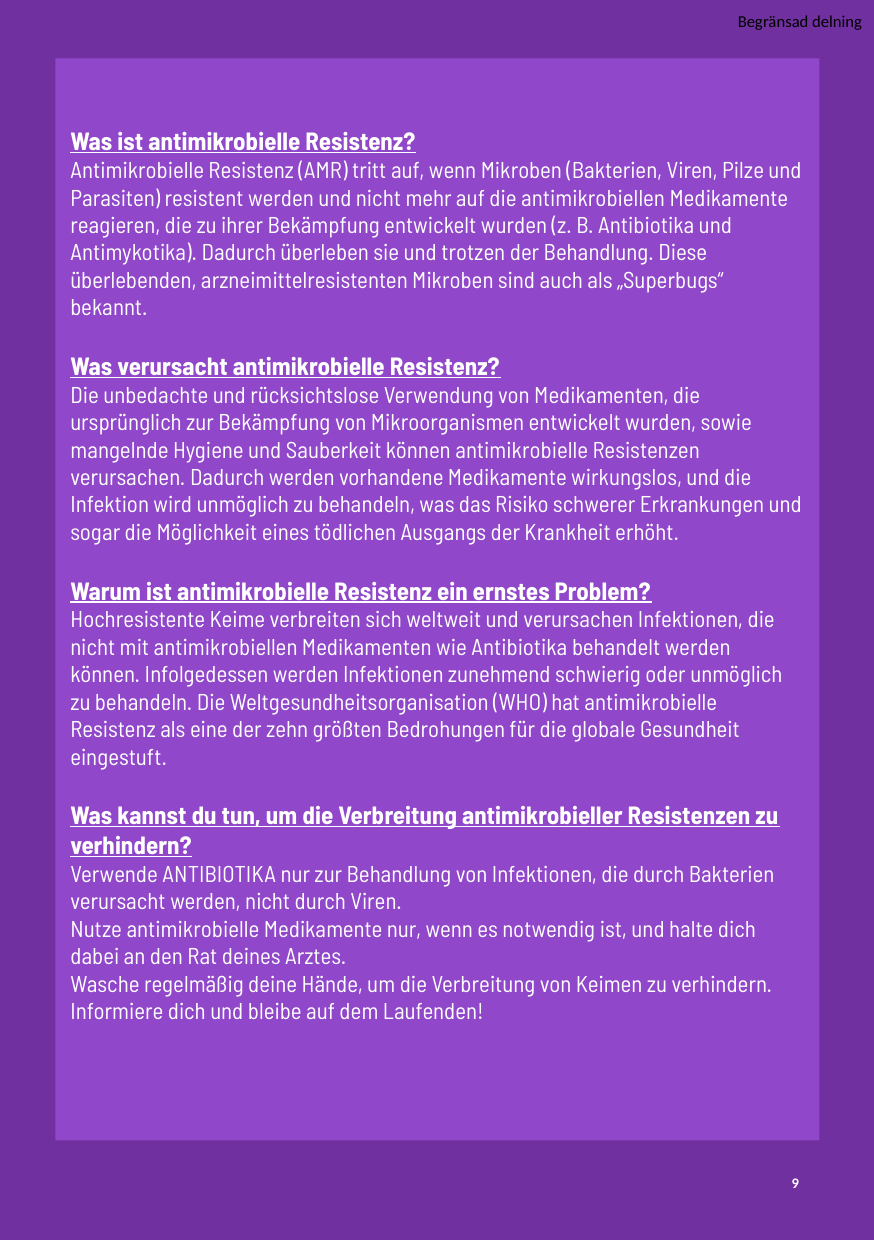

Was ist antimikrobielle Resistenz?
Antimikrobielle Resistenz (AMR) tritt auf, wenn Mikroben (Bakterien, Viren, Pilze und Parasiten) resistent werden und nicht mehr auf die antimikrobiellen Medikamente reagieren, die zu ihrer Bekämpfung entwickelt wurden (z. B. Antibiotika und Antimykotika). Dadurch überleben sie und trotzen der Behandlung. Diese überlebenden, arzneimittelresistenten Mikroben sind auch als „Superbugs“ bekannt.

Was verursacht antimikrobielle Resistenz?
Die unbedachte und rücksichtslose Verwendung von Medikamenten, die ursprünglich zur Bekämpfung von Mikroorganismen entwickelt wurden, sowie mangelnde Hygiene und Sauberkeit können antimikrobielle Resistenzen verursachen. Dadurch werden vorhandene Medikamente wirkungslos, und die Infektion wird unmöglich zu behandeln, was das Risiko schwerer Erkrankungen und sogar die Möglichkeit eines tödlichen Ausgangs der Krankheit erhöht.

Warum ist antimikrobielle Resistenz ein ernstes Problem?
Hochresistente Keime verbreiten sich weltweit und verursachen Infektionen, die nicht mit antimikrobiellen Medikamenten wie Antibiotika behandelt werden können. Infolgedessen werden Infektionen zunehmend schwierig oder unmöglich zu behandeln. Die Weltgesundheitsorganisation (WHO) hat antimikrobielle Resistenz als eine der zehn größten Bedrohungen für die globale Gesundheit eingestuft.

Was kannst du tun, um die Verbreitung antimikrobieller Resistenzen zu verhindern?
Verwende ANTIBIOTIKA nur zur Behandlung von Infektionen, die durch Bakterien verursacht werden, nicht durch Viren.
Nutze antimikrobielle Medikamente nur, wenn es notwendig ist, und halte dich dabei an den Rat deines Arztes.
Wasche regelmäßig deine Hände, um die Verbreitung von Keimen zu verhindern.
Informiere dich und bleibe auf dem Laufenden!

9